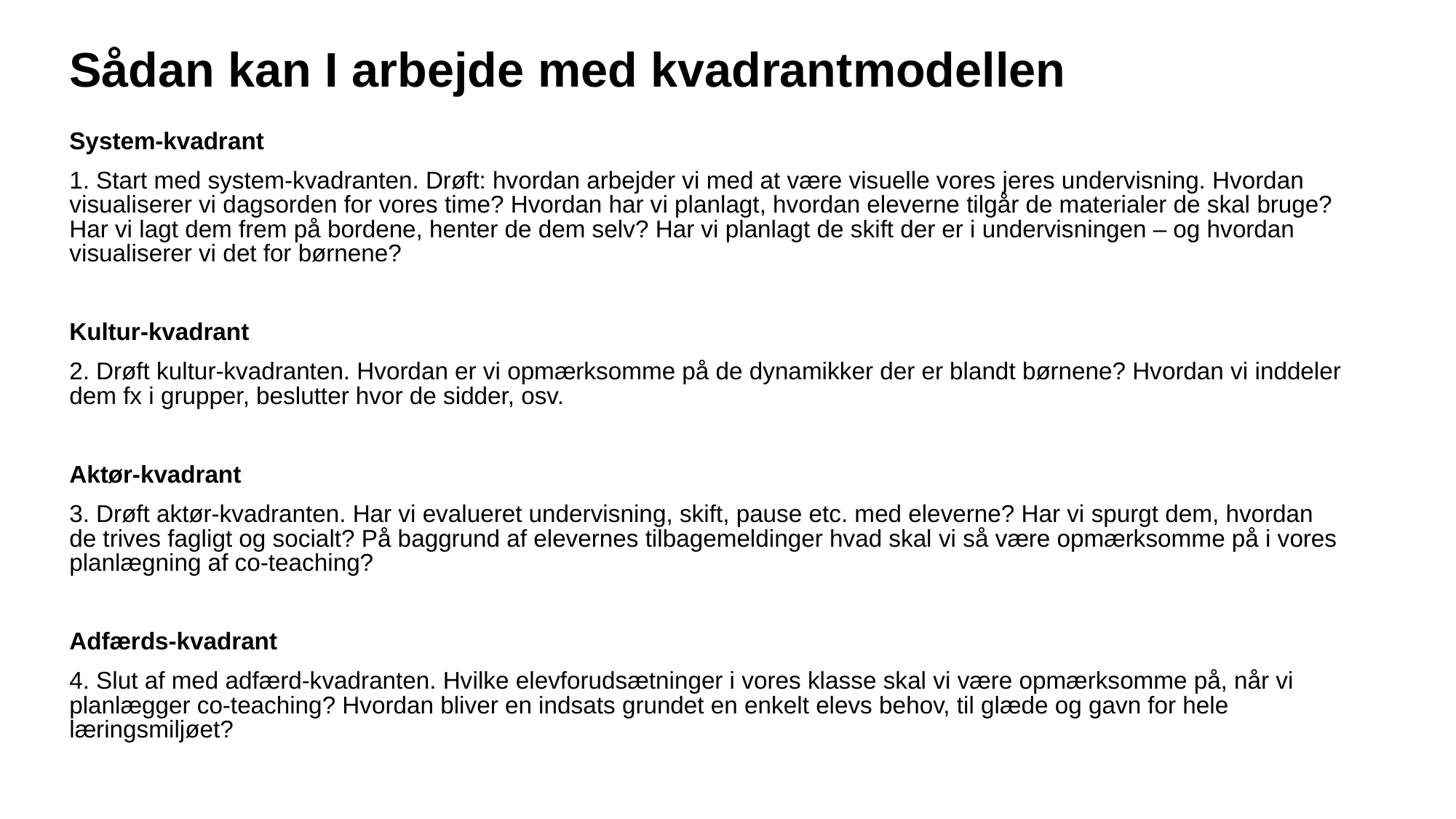

# Sådan kan I arbejde med kvadrantmodellen
System-kvadrant
1. Start med system-kvadranten. Drøft: hvordan arbejder vi med at være visuelle vores jeres undervisning. Hvordan visualiserer vi dagsorden for vores time? Hvordan har vi planlagt, hvordan eleverne tilgår de materialer de skal bruge? Har vi lagt dem frem på bordene, henter de dem selv? Har vi planlagt de skift der er i undervisningen – og hvordan visualiserer vi det for børnene?

Kultur-kvadrant
2. Drøft kultur-kvadranten. Hvordan er vi opmærksomme på de dynamikker der er blandt børnene? Hvordan vi inddeler dem fx i grupper, beslutter hvor de sidder, osv.

Aktør-kvadrant
3. Drøft aktør-kvadranten. Har vi evalueret undervisning, skift, pause etc. med eleverne? Har vi spurgt dem, hvordan de trives fagligt og socialt? På baggrund af elevernes tilbagemeldinger hvad skal vi så være opmærksomme på i vores planlægning af co-teaching?

Adfærds-kvadrant
4. Slut af med adfærd-kvadranten. Hvilke elevforudsætninger i vores klasse skal vi være opmærksomme på, når vi planlægger co-teaching? Hvordan bliver en indsats grundet en enkelt elevs behov, til glæde og gavn for hele læringsmiljøet?